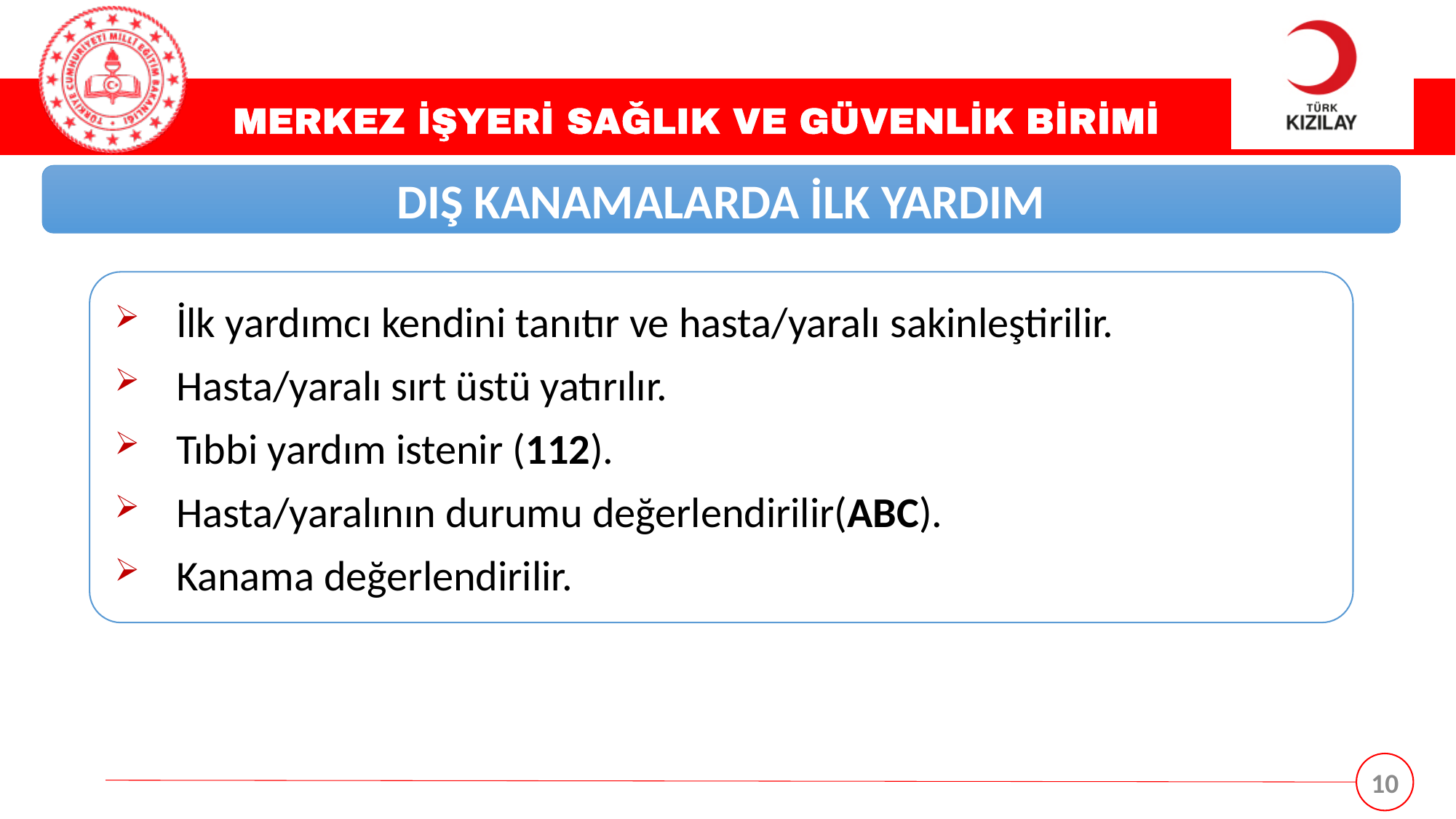

DIŞ KANAMALARDA İLK YARDIM
İlk yardımcı kendini tanıtır ve hasta/yaralı sakinleştirilir.
Hasta/yaralı sırt üstü yatırılır.
Tıbbi yardım istenir (112).
Hasta/yaralının durumu değerlendirilir(ABC).
Kanama değerlendirilir.
10